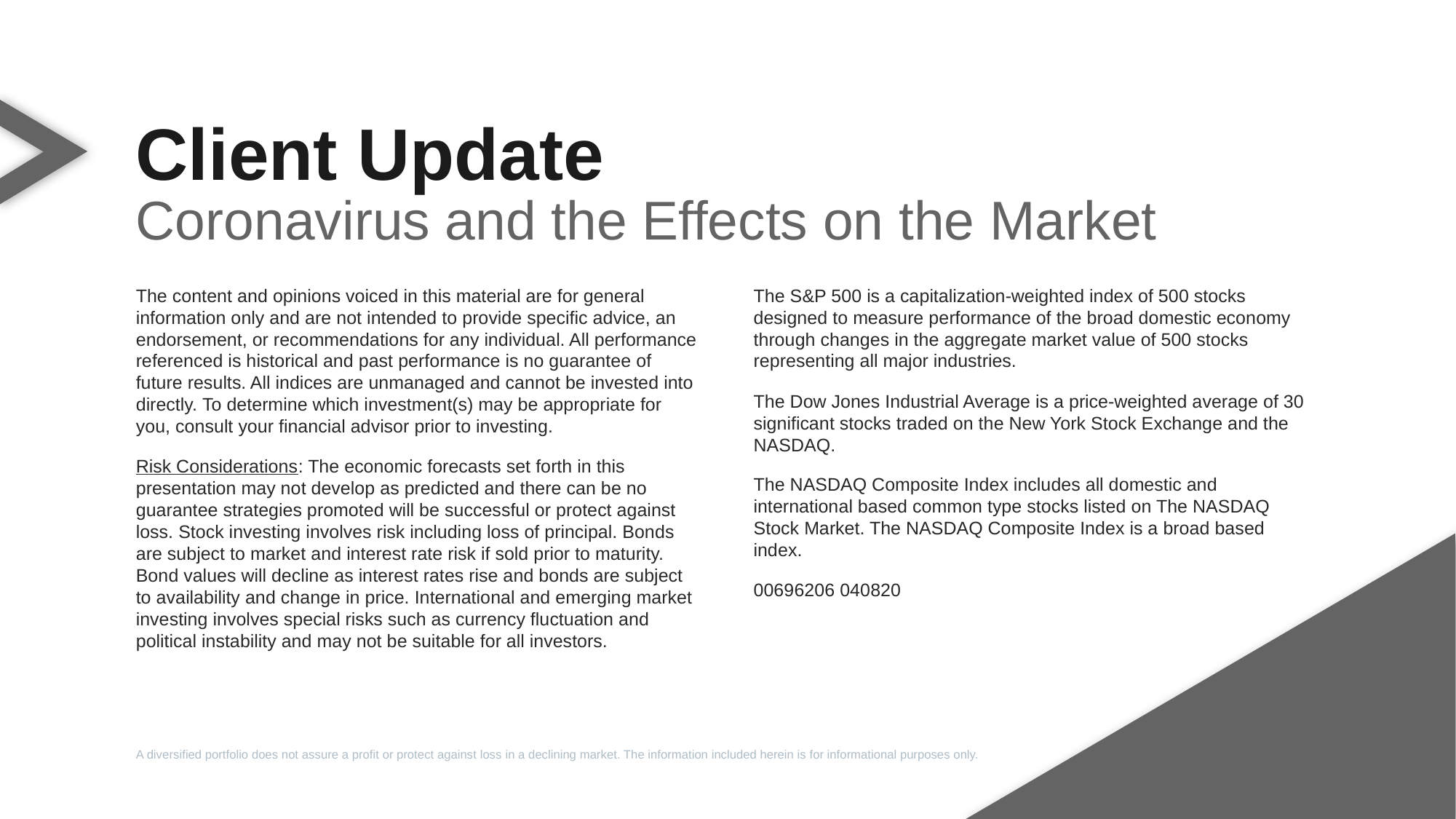

Client Update
Coronavirus and the Effects on the Market

The content and opinions voiced in this material are for general information only and are not intended to provide specific advice, an endorsement, or recommendations for any individual. All performance referenced is historical and past performance is no guarantee of future results. All indices are unmanaged and cannot be invested into directly. To determine which investment(s) may be appropriate for you, consult your financial advisor prior to investing.
Risk Considerations: The economic forecasts set forth in this presentation may not develop as predicted and there can be no guarantee strategies promoted will be successful or protect against loss. Stock investing involves risk including loss of principal. Bonds are subject to market and interest rate risk if sold prior to maturity. Bond values will decline as interest rates rise and bonds are subject to availability and change in price. International and emerging market investing involves special risks such as currency fluctuation and political instability and may not be suitable for all investors.
The S&P 500 is a capitalization-weighted index of 500 stocks designed to measure performance of the broad domestic economy through changes in the aggregate market value of 500 stocks representing all major industries.
The Dow Jones Industrial Average is a price-weighted average of 30 significant stocks traded on the New York Stock Exchange and the NASDAQ.
The NASDAQ Composite Index includes all domestic and international based common type stocks listed on The NASDAQ Stock Market. The NASDAQ Composite Index is a broad based index.
00696206 040820